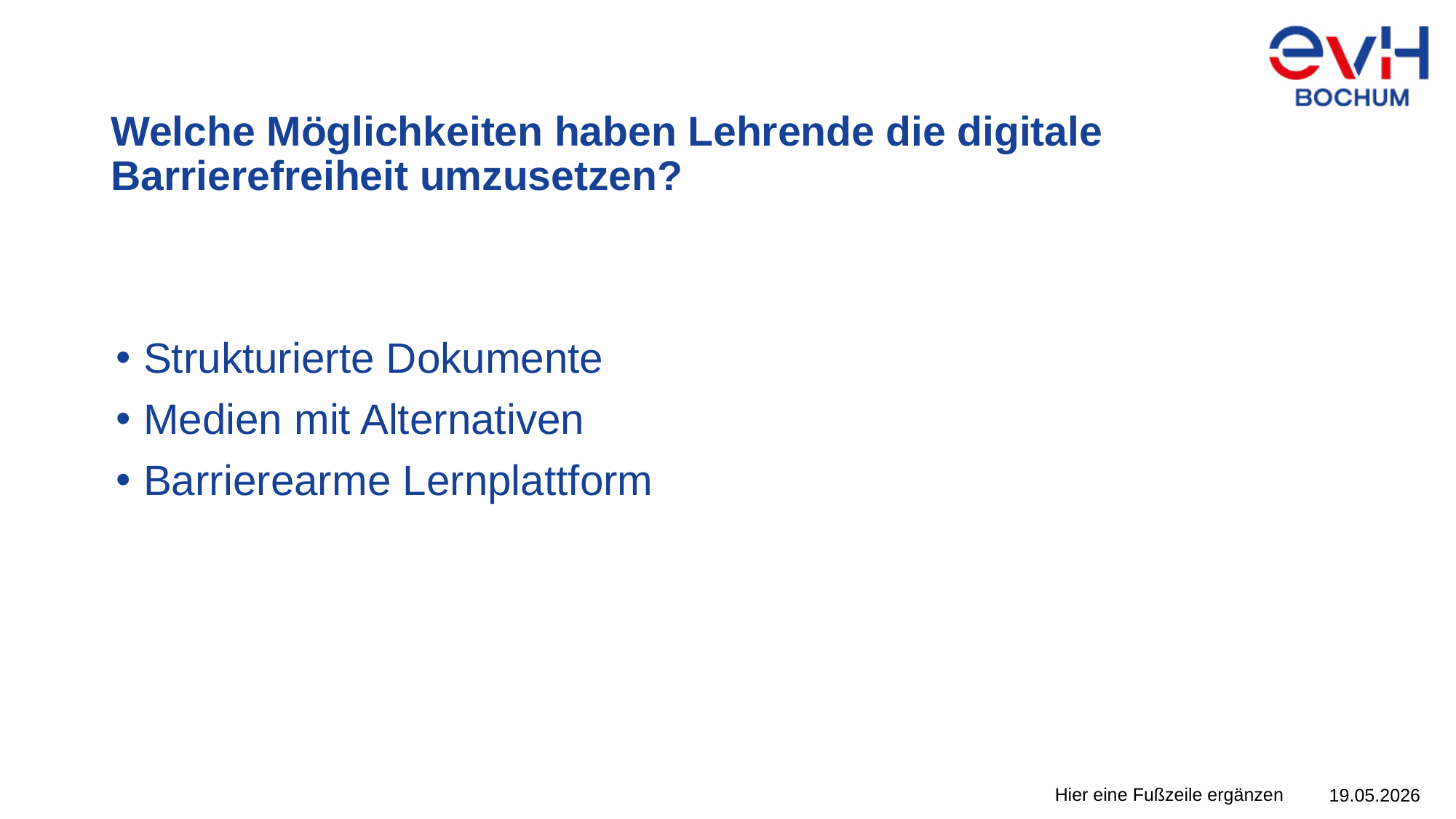

# Welche Möglichkeiten haben Lehrende die digitale Barrierefreiheit umzusetzen?
Strukturierte Dokumente
Medien mit Alternativen
Barrierearme Lernplattform
Hier eine Fußzeile ergänzen
19.05.2026